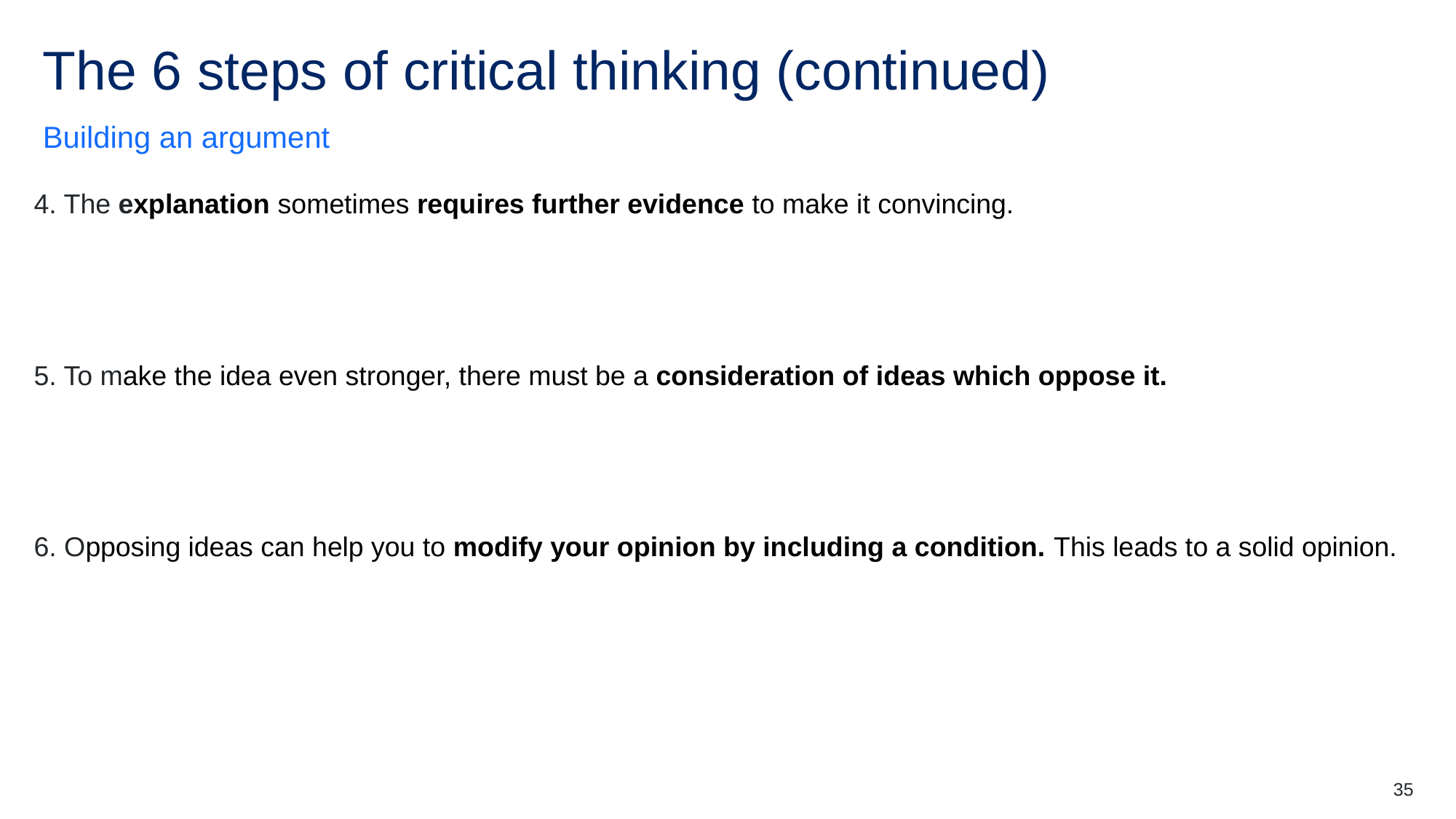

# The 6 steps of critical thinking (continued)
Building an argument
4. The explanation sometimes requires further evidence to make it convincing.
5. To make the idea even stronger, there must be a consideration of ideas which oppose it.
6. Opposing ideas can help you to modify your opinion by including a condition. This leads to a solid opinion.

35